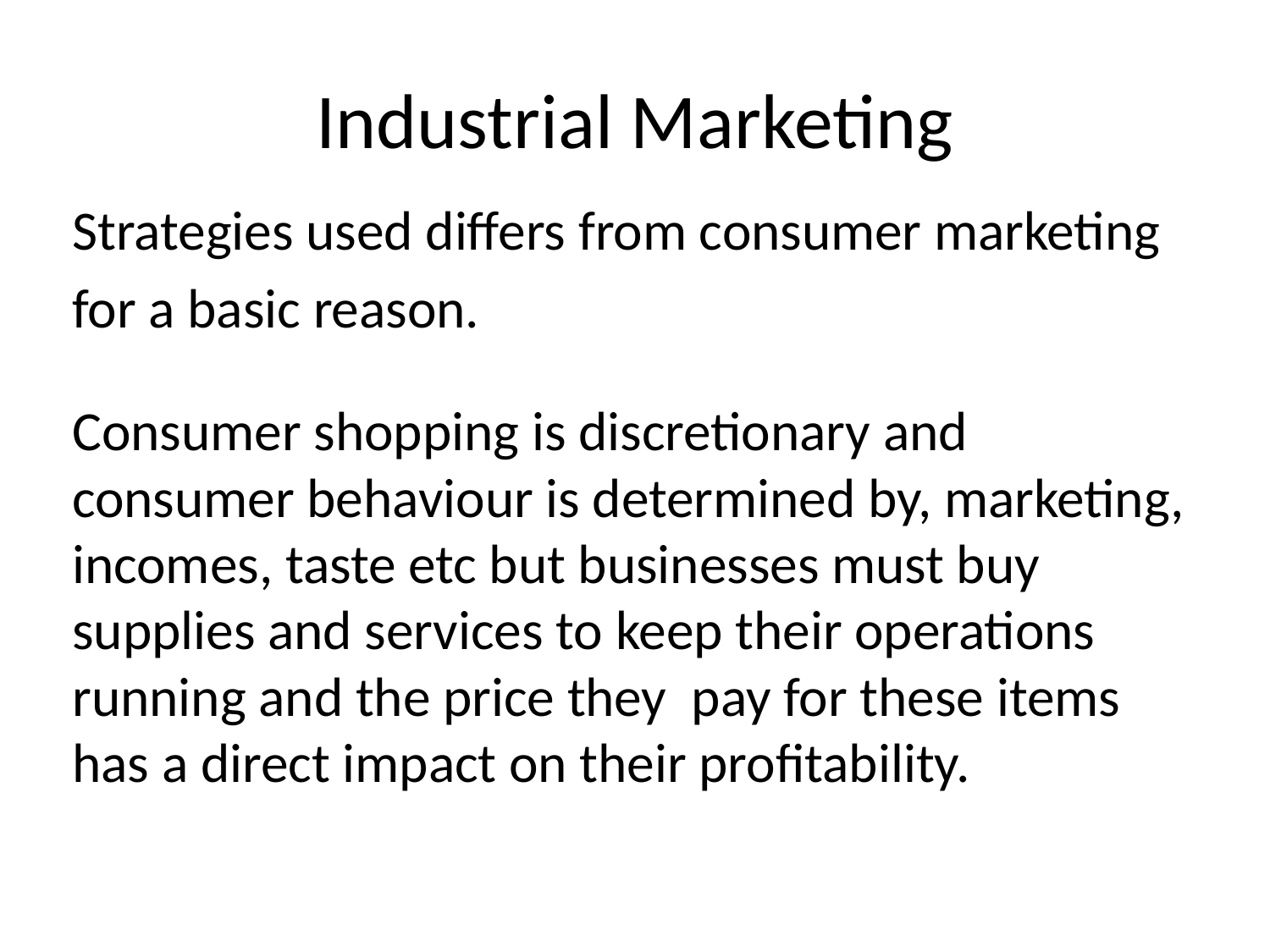

# Industrial Marketing
Strategies used differs from consumer marketing
for a basic reason.

Consumer shopping is discretionary and consumer behaviour is determined by, marketing, incomes, taste etc but businesses must buy supplies and services to keep their operations running and the price they  pay for these items has a direct impact on their profitability.